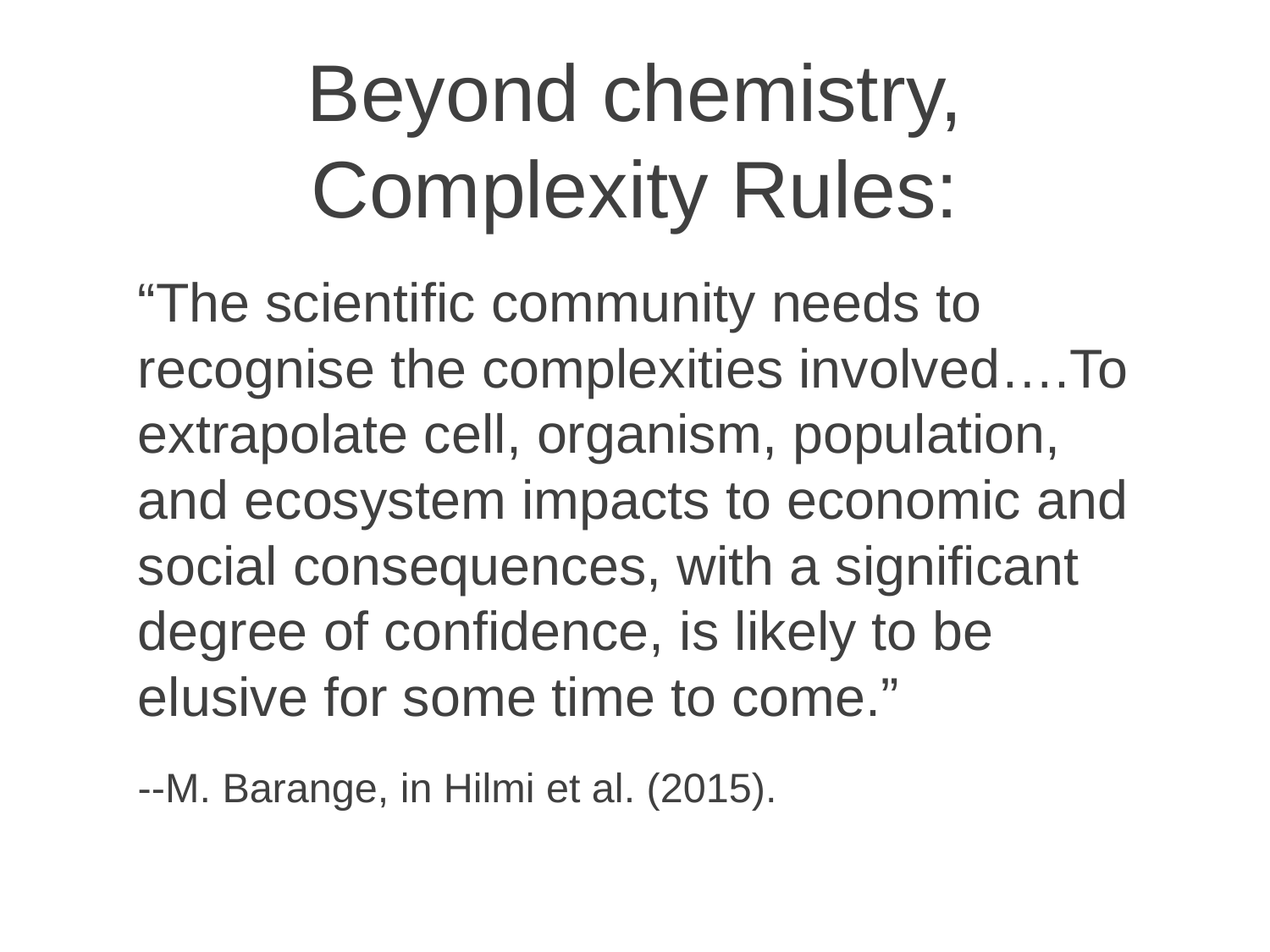

# Beyond chemistry, Complexity Rules:
“The scientific community needs to recognise the complexities involved….To extrapolate cell, organism, population, and ecosystem impacts to economic and social consequences, with a significant degree of confidence, is likely to be elusive for some time to come.”
--M. Barange, in Hilmi et al. (2015).